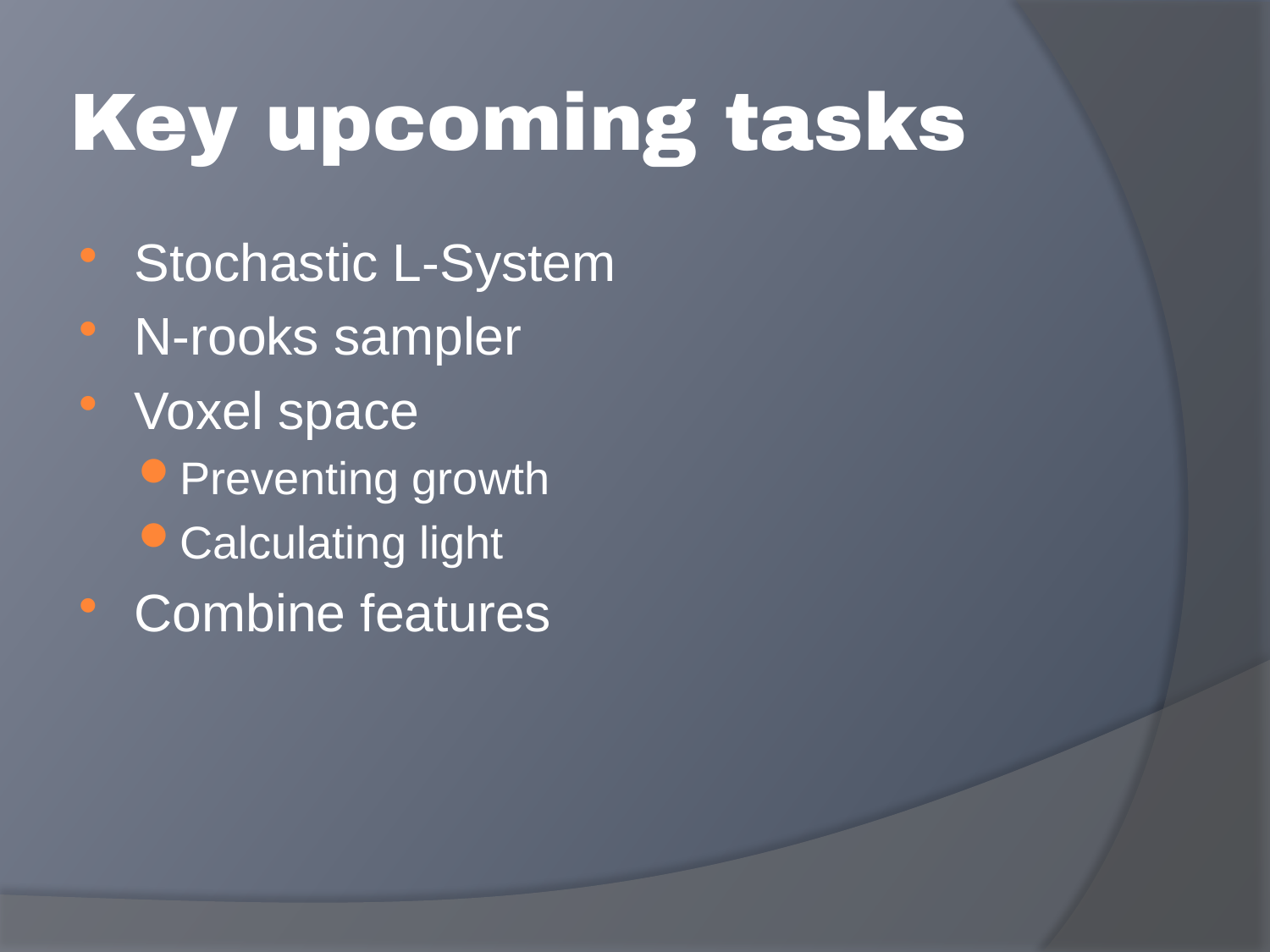

# Key upcoming tasks
Stochastic L-System
N-rooks sampler
Voxel space
Preventing growth
Calculating light
Combine features